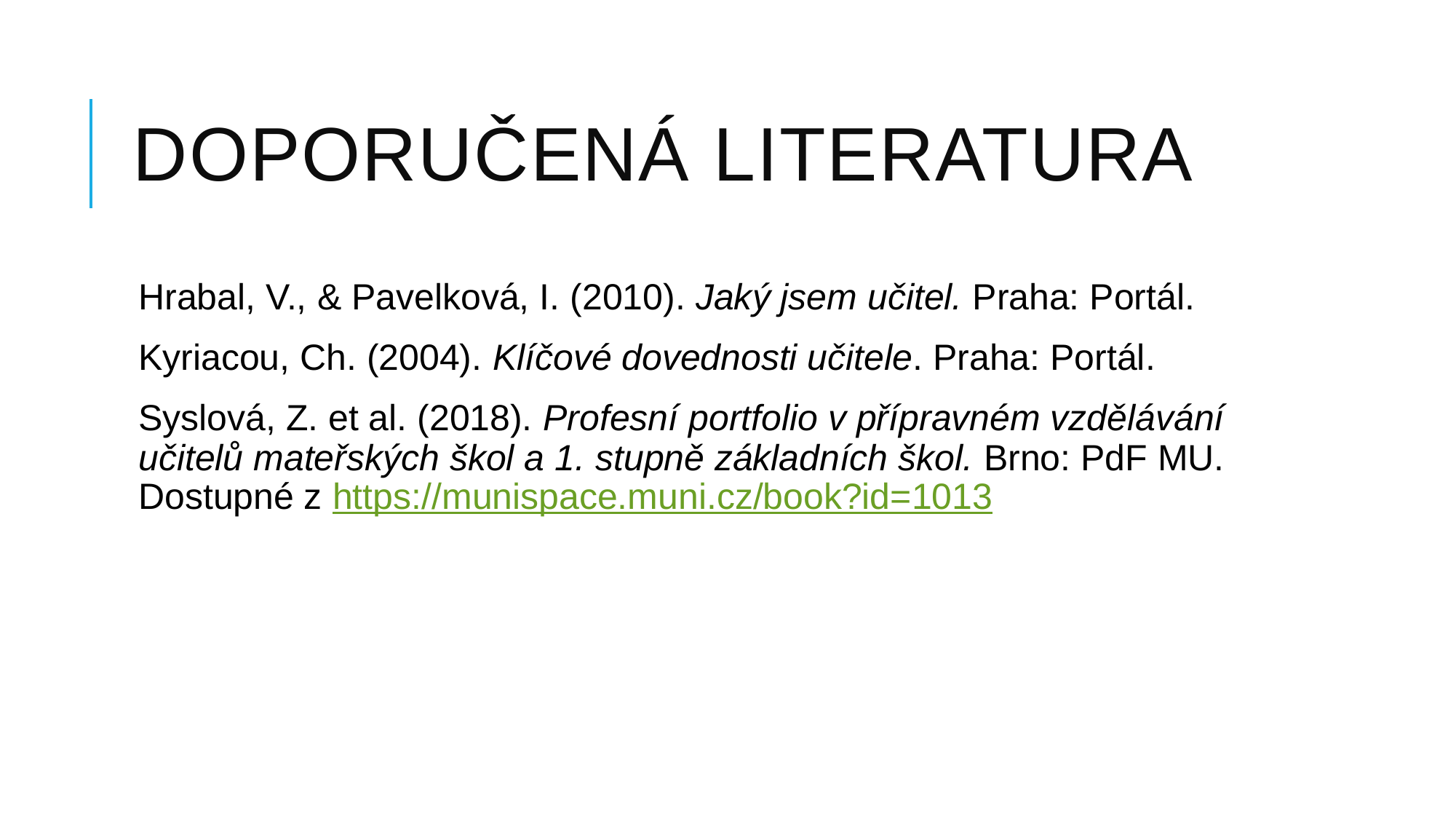

# Doporučená literatura
Hrabal, V., & Pavelková, I. (2010). Jaký jsem učitel. Praha: Portál.
Kyriacou, Ch. (2004). Klíčové dovednosti učitele. Praha: Portál.
Syslová, Z. et al. (2018). Profesní portfolio v přípravném vzdělávání učitelů mateřských škol a 1. stupně základních škol. Brno: PdF MU. Dostupné z https://munispace.muni.cz/book?id=1013